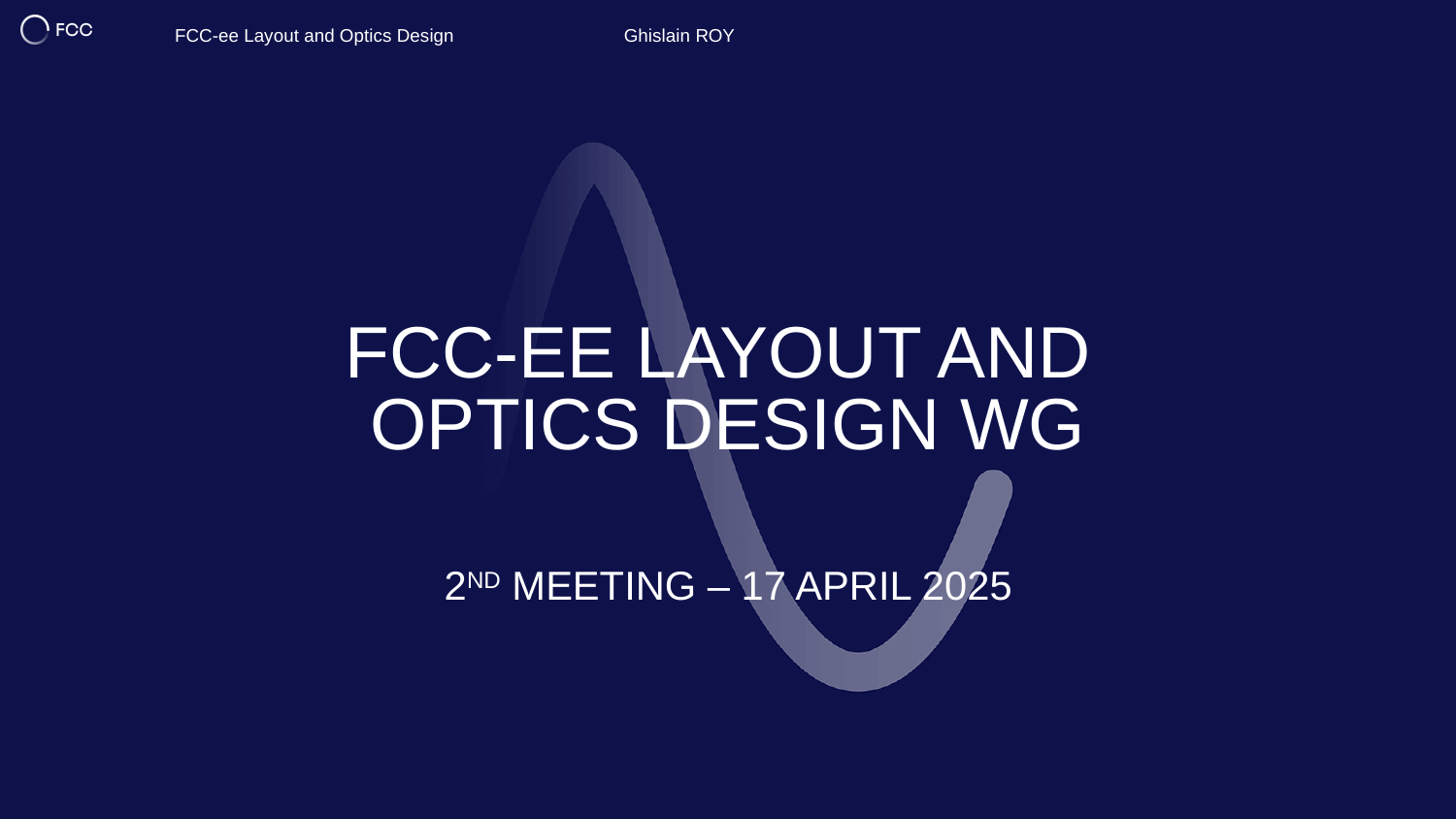

FCC-ee Layout and Optics Design
Ghislain ROY
# FCC-ee Layout and Optics Design WG 2nd meeting – 17 April 2025